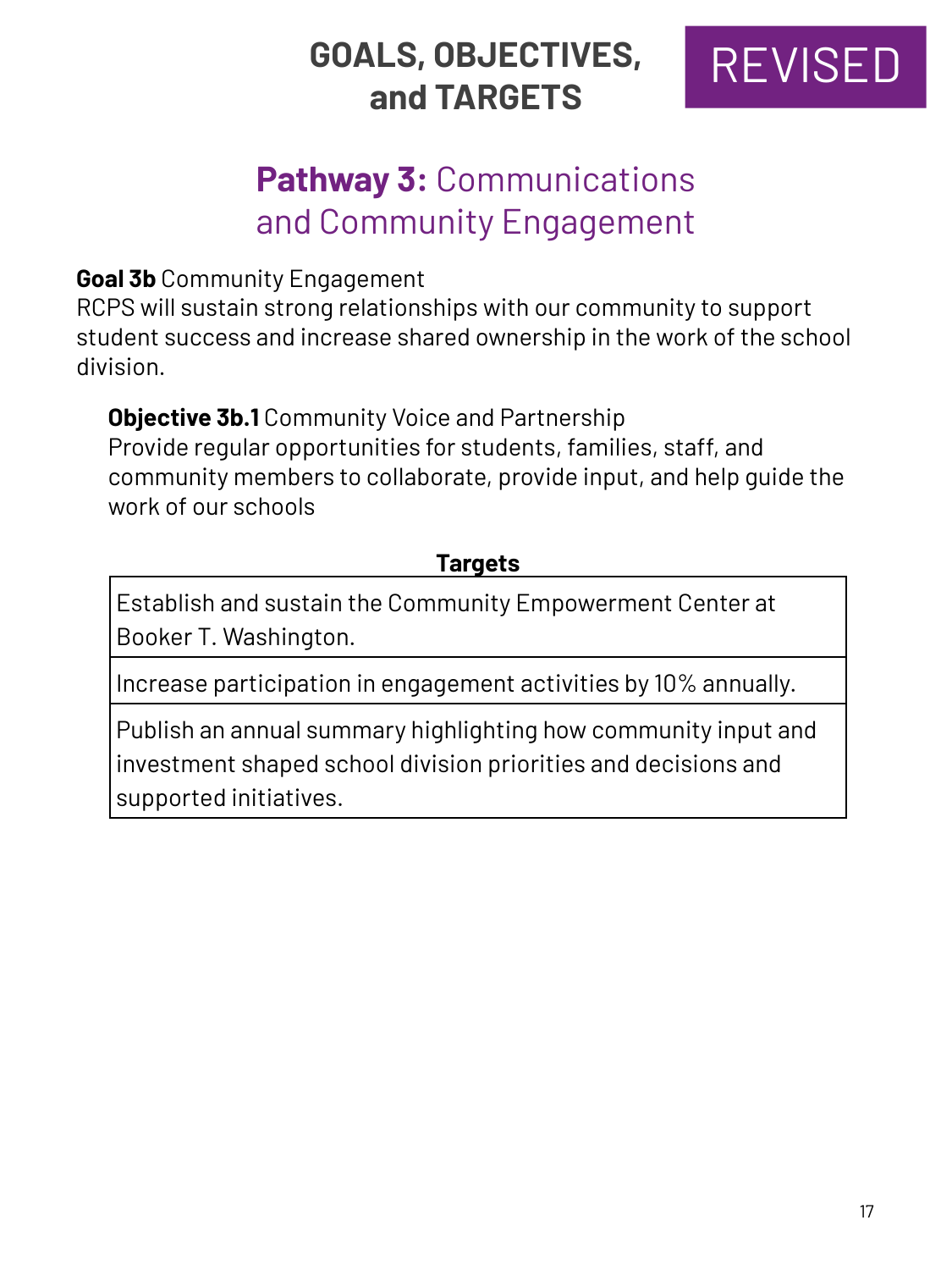

GOALS, OBJECTIVES, and TARGETS
REVISED
Pathway 3: Communications
and Community Engagement
Goal 3b Community Engagement
RCPS will sustain strong relationships with our community to support student success and increase shared ownership in the work of the school division.
Objective 3b.1 Community Voice and Partnership
Provide regular opportunities for students, families, staff, and community members to collaborate, provide input, and help guide the work of our schools
| Targets |
| --- |
| Establish and sustain the Community Empowerment Center at Booker T. Washington. |
| Increase participation in engagement activities by 10% annually. |
| Publish an annual summary highlighting how community input and investment shaped school division priorities and decisions and supported initiatives. |
17